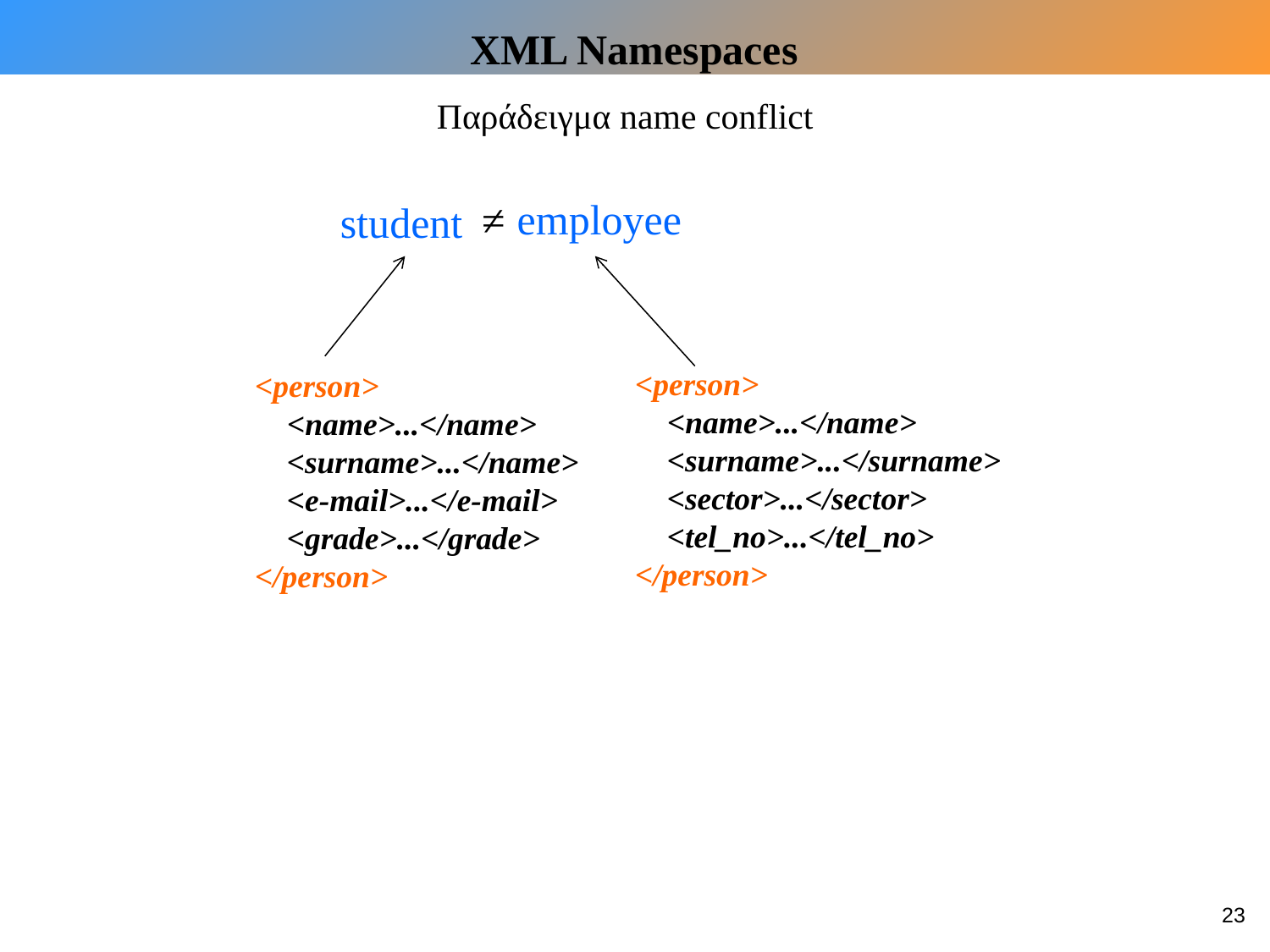

XML Namespaces
Παράδειγμα name conflict
employee
≠
student
<person>
    <name>...</name>
    <surname>...</surname>
    <sector>...</sector>
    <tel_no>...</tel_no>
</person>
<person>
    <name>...</name>
    <surname>...</name>
    <e-mail>...</e-mail>
    <grade>...</grade>
</person>
23